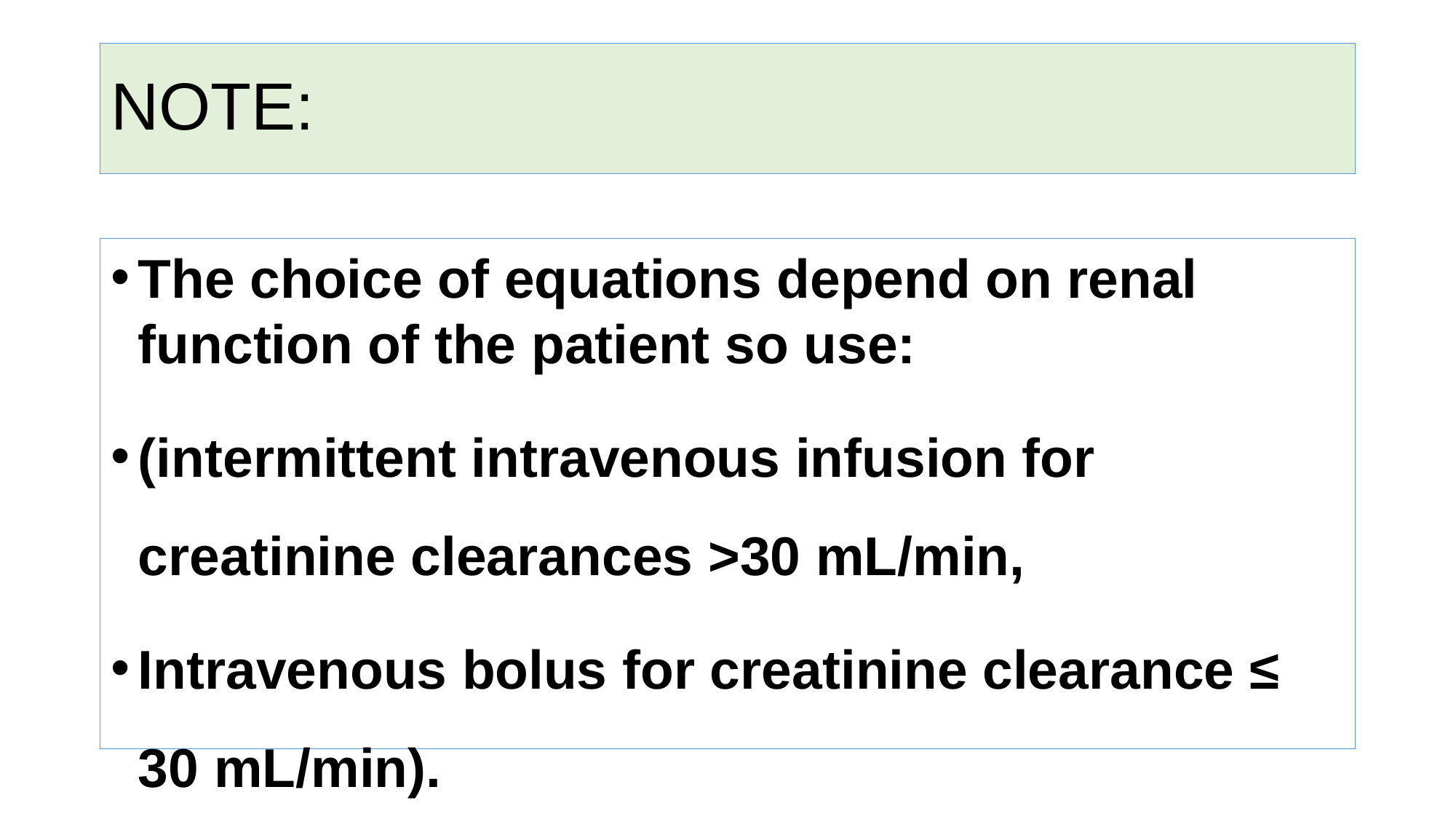

# NOTE:
The choice of equations depend on renal function of the patient so use:
(intermittent intravenous infusion for creatinine clearances >30 mL/min,
Intravenous bolus for creatinine clearance ≤ 30 mL/min).
▪ In general……. Intermittent intravenous infusion equations can be used for all patients regardless of renal function.